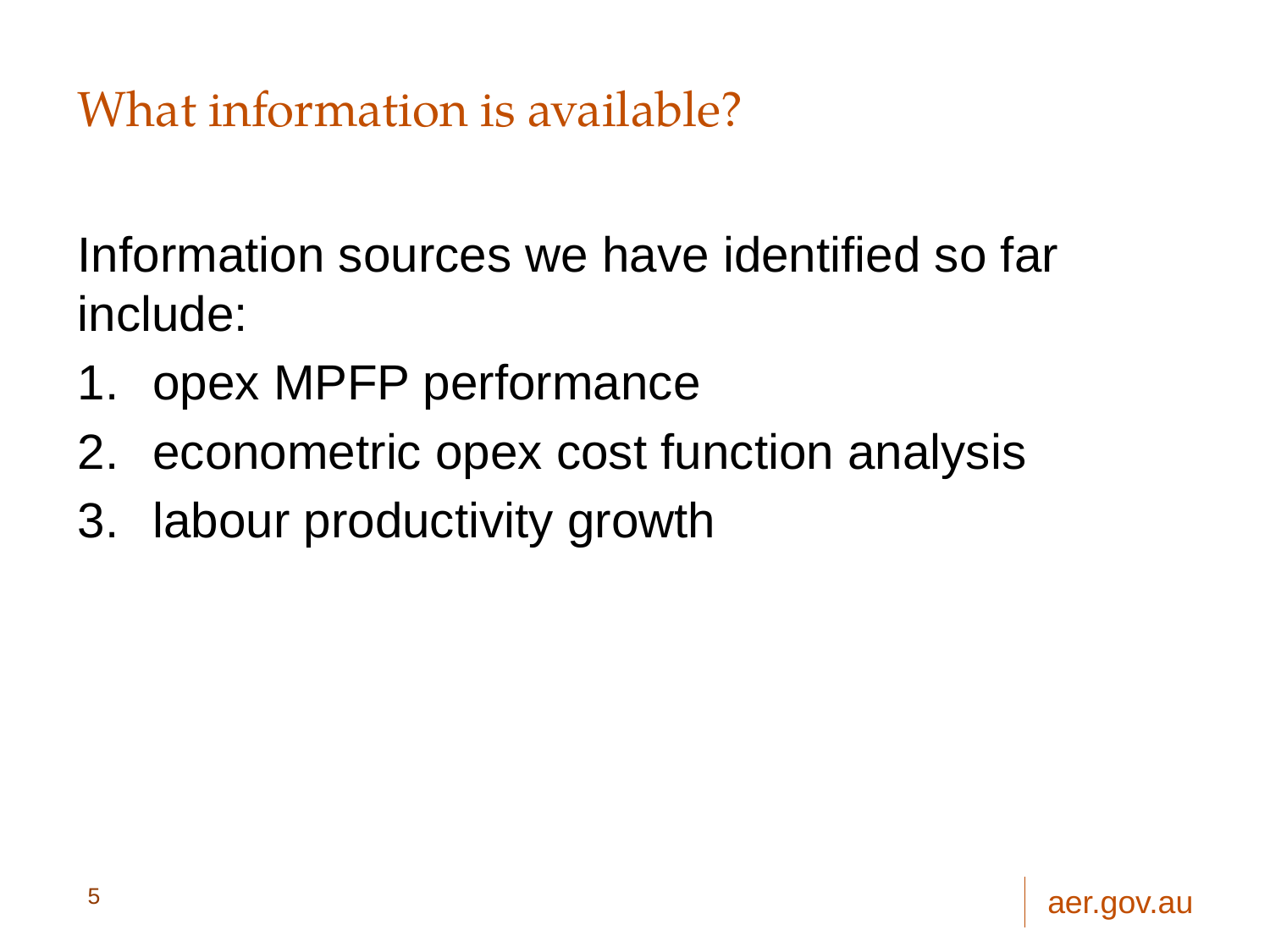

# What information is available?
Information sources we have identified so far include:
opex MPFP performance
econometric opex cost function analysis
labour productivity growth